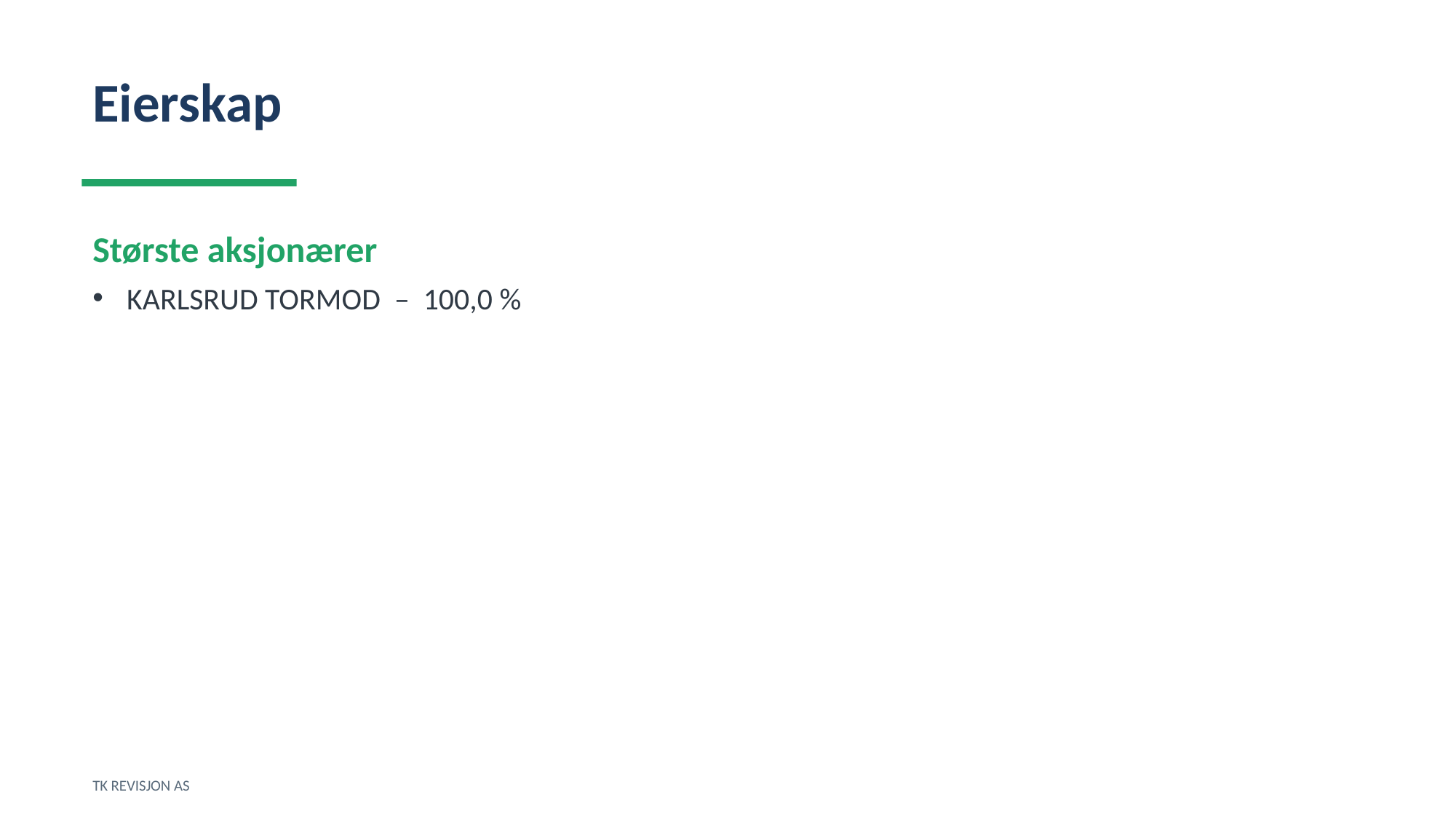

Eierskap

Største aksjonærer
KARLSRUD TORMOD  –  100,0 %
TK REVISJON AS